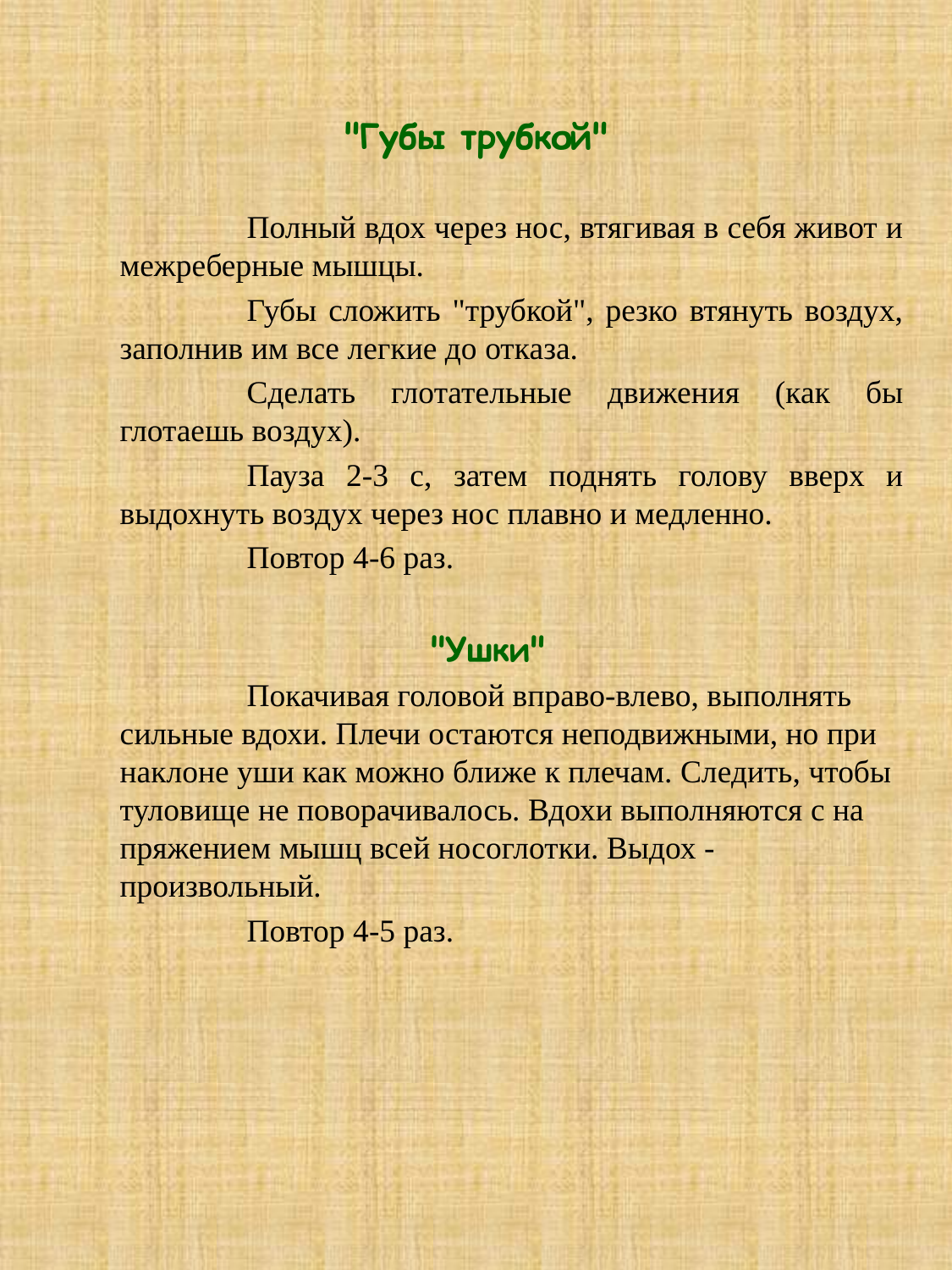

# "Губы трубкой"
		Полный вдох через нос, втягивая в себя живот и межреберные мышцы.
		Губы сложить "трубкой", резко втянуть воздух, заполнив им все легкие до отказа.
		Сделать глотательные движения (как бы глотаешь воздух).
		Пауза 2-3 с, затем поднять голову вверх и выдохнуть воздух через нос плавно и медленно.
		Повтор 4-6 раз.

"Ушки"
		Покачивая головой вправо-влево, выполнять сильные вдохи. Плечи остаются неподвижными, но при наклоне уши как можно ближе к плечам. Следить, чтобы туловище не поворачивалось. Вдохи выполняются с на­пряжением мышц всей носоглотки. Выдох - произвольный.
		Повтор 4-5 раз.